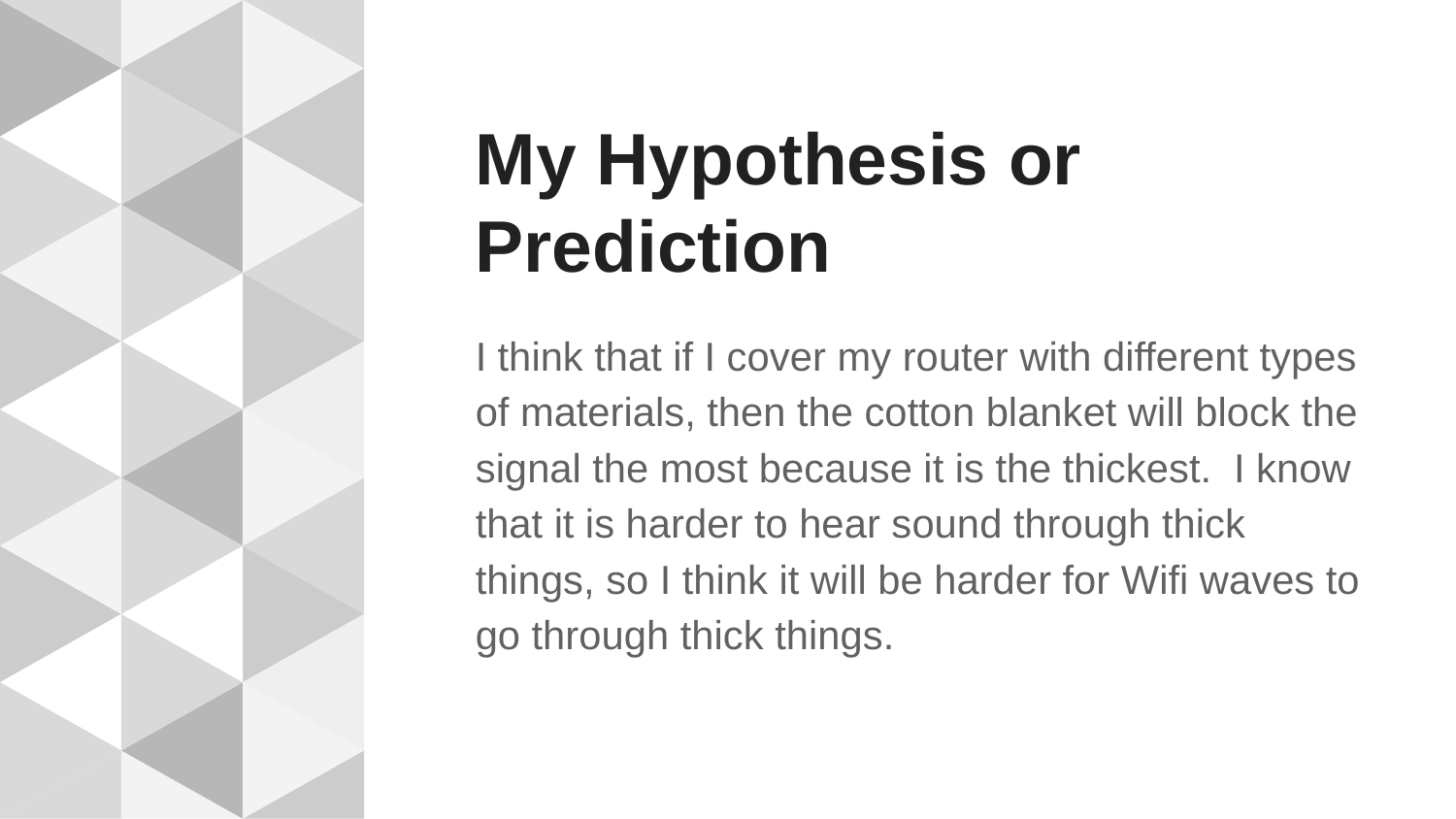

# My Hypothesis or Prediction
I think that if I cover my router with different types of materials, then the cotton blanket will block the signal the most because it is the thickest.  I know that it is harder to hear sound through thick things, so I think it will be harder for Wifi waves to go through thick things.